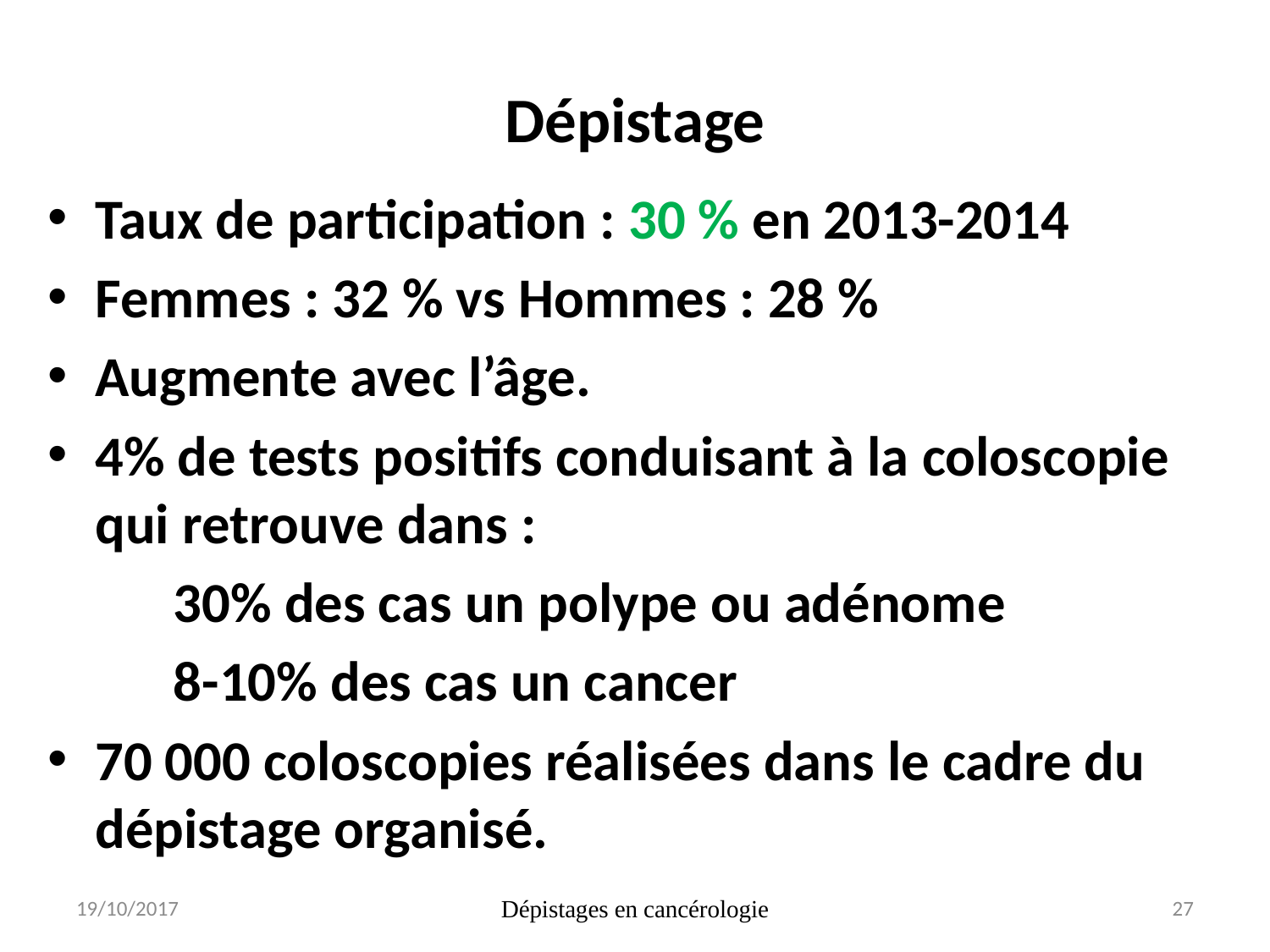

# Dépistage
Taux de participation : 30 % en 2013-2014
Femmes : 32 % vs Hommes : 28 %
Augmente avec l’âge.
4% de tests positifs conduisant à la coloscopie qui retrouve dans :
30% des cas un polype ou adénome
8-10% des cas un cancer
70 000 coloscopies réalisées dans le cadre du dépistage organisé.
19/10/2017
Dépistages en cancérologie
27